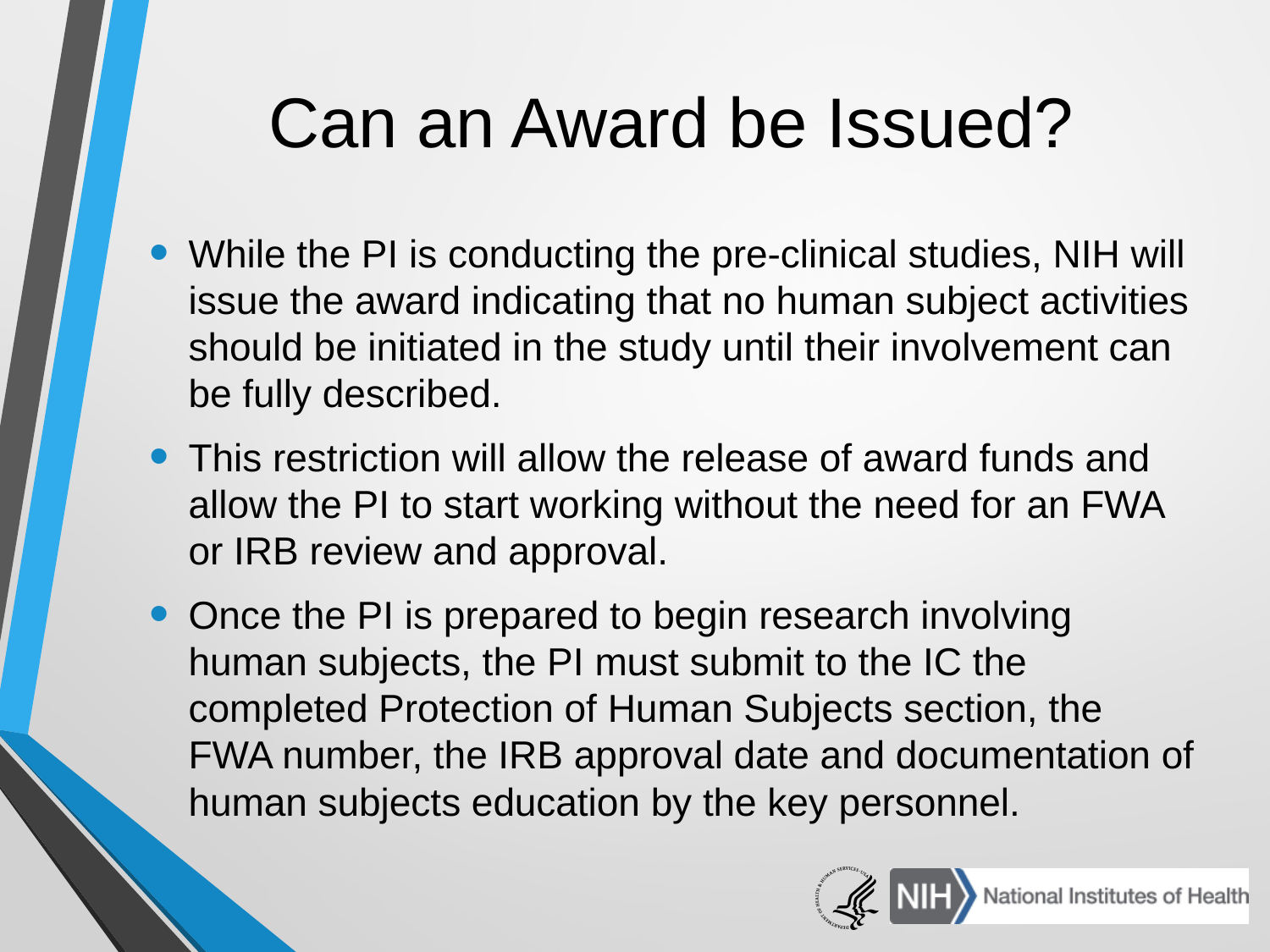

# Can an Award be Issued?
While the PI is conducting the pre-clinical studies, NIH will issue the award indicating that no human subject activities should be initiated in the study until their involvement can be fully described.
This restriction will allow the release of award funds and allow the PI to start working without the need for an FWA or IRB review and approval.
Once the PI is prepared to begin research involving human subjects, the PI must submit to the IC the completed Protection of Human Subjects section, the FWA number, the IRB approval date and documentation of human subjects education by the key personnel.